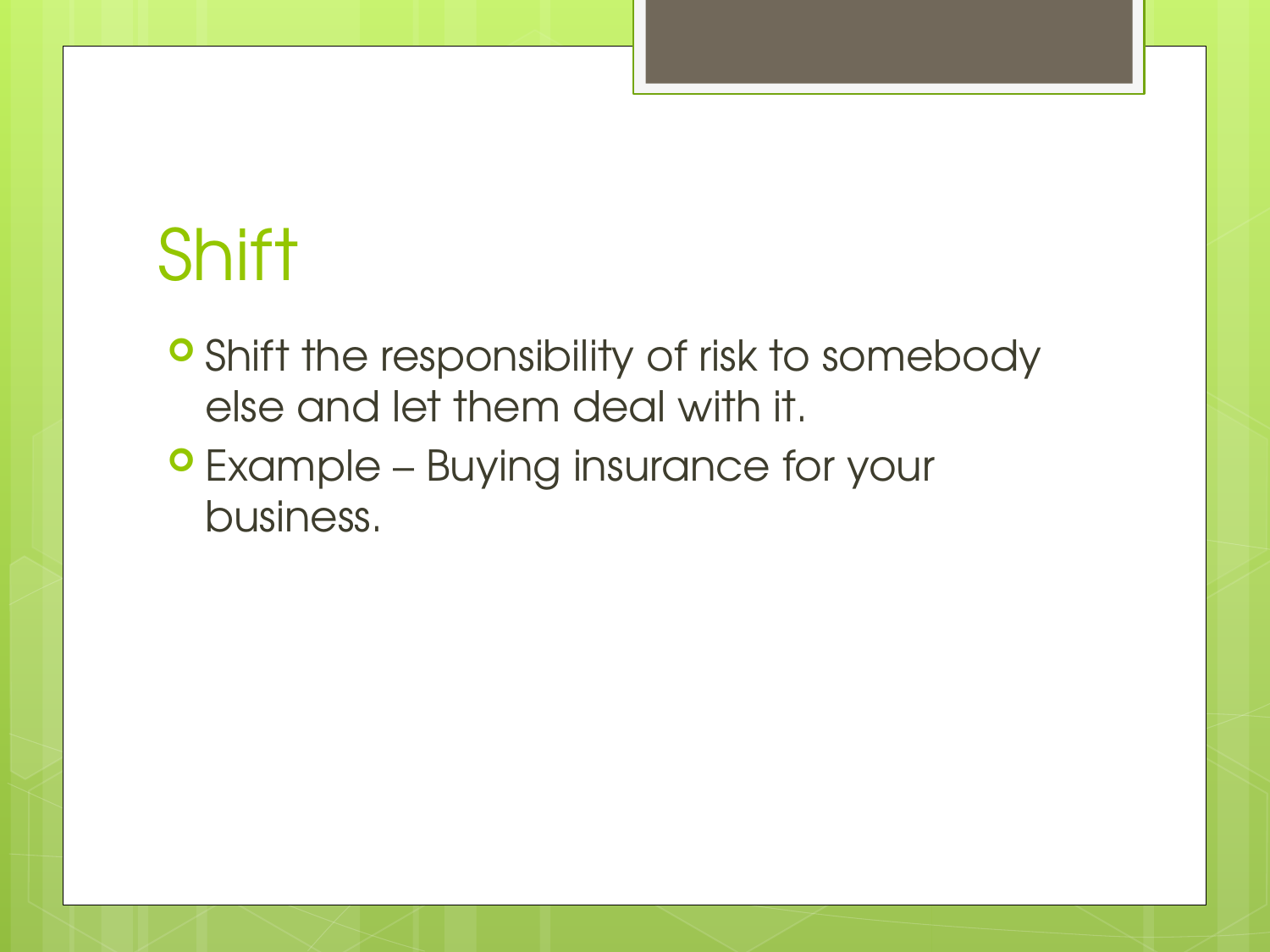

# Shift
Shift the responsibility of risk to somebody else and let them deal with it.
Example – Buying insurance for your business.